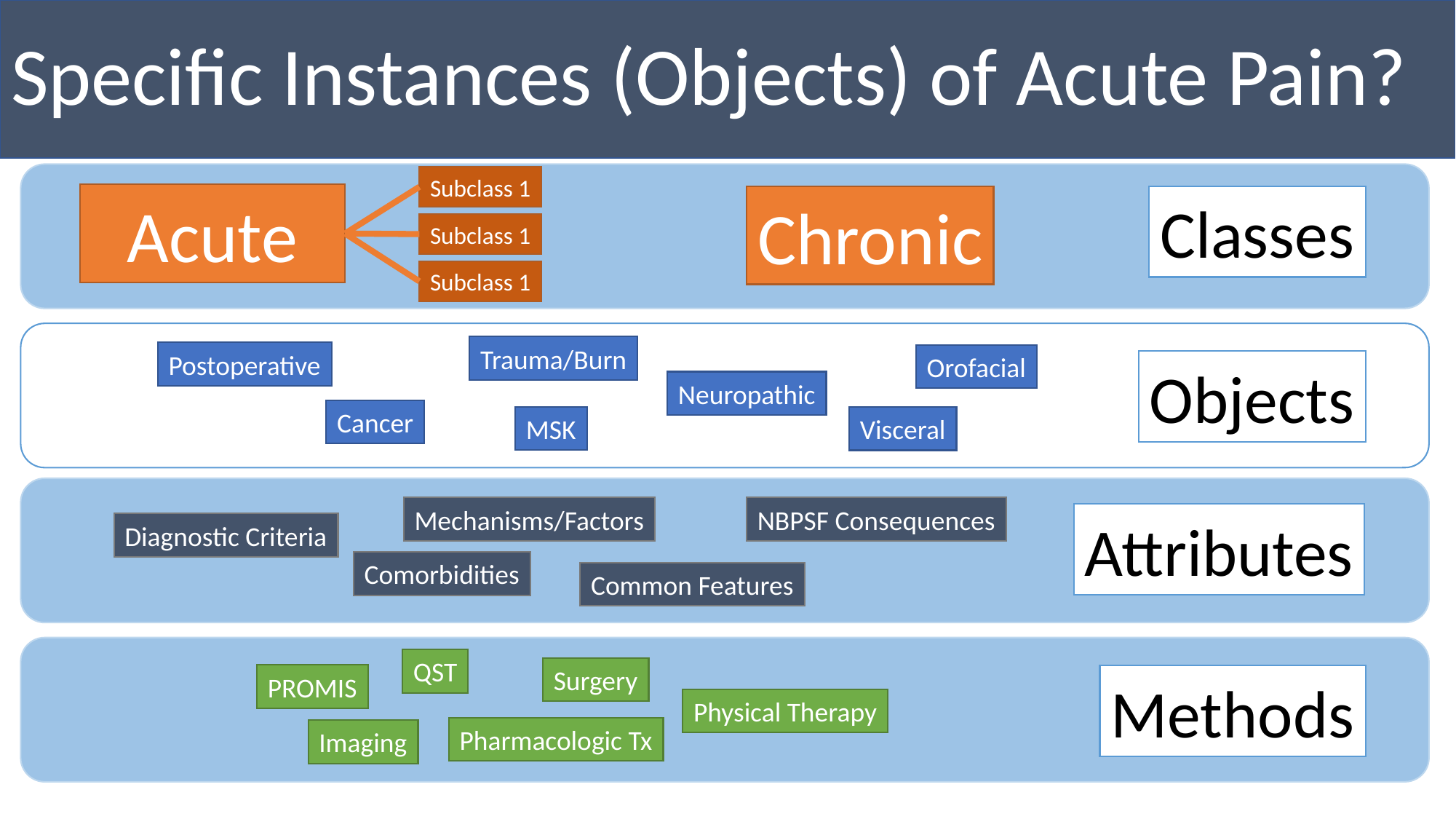

# Specific Instances (Objects) of Acute Pain?

Subclass 1
Acute
Chronic
Classes
Subclass 1
Subclass 1

Trauma/Burn
Postoperative
Orofacial
Objects
Neuropathic
Cancer
MSK
Visceral

Mechanisms/Factors
NBPSF Consequences
Attributes
Diagnostic Criteria
Comorbidities
Common Features

QST
Surgery
PROMIS
Methods
Physical Therapy
Pharmacologic Tx
Imaging